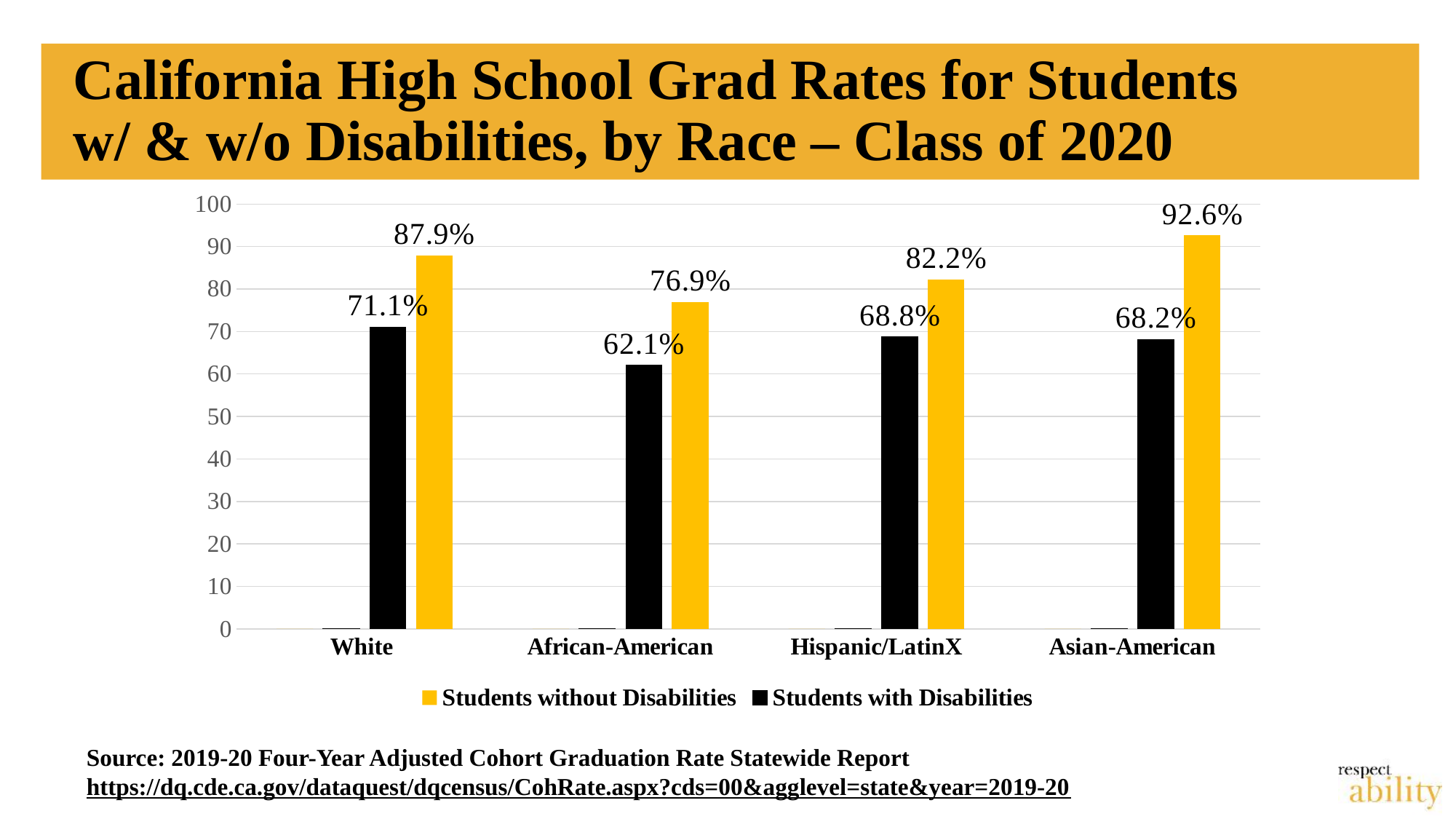

# California High School Grad Rates for Students w/ & w/o Disabilities, by Race – Class of 2020

### Chart

| Category |  |  |  |  |
|---|---|---|---|---|
| White  | 0.0 | 0.0 | 71.1 | 87.9 |
| African-American | 0.0 | 0.0 | 62.1 | 76.9 |
| Hispanic/LatinX | 0.0 | 0.0 | 68.8 | 82.2 |
| Asian-American | 0.0 | 0.0 | 68.2 | 92.6 |
Source: 2019-20 Four-Year Adjusted Cohort Graduation Rate Statewide Report
https://dq.cde.ca.gov/dataquest/dqcensus/CohRate.aspx?cds=00&agglevel=state&year=2019-20